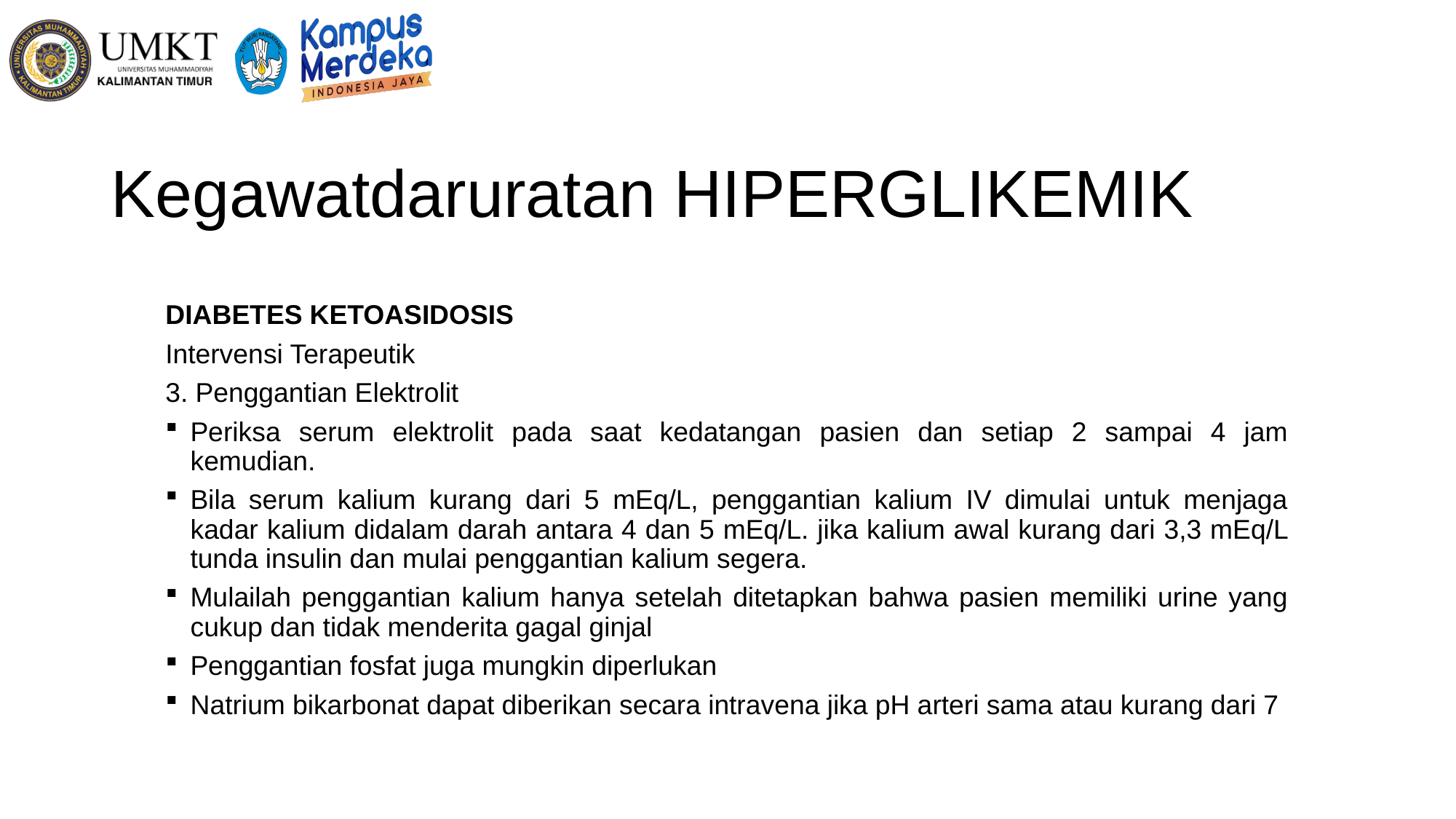

# Kegawatdaruratan HIPERGLIKEMIK
DIABETES KETOASIDOSIS
Intervensi Terapeutik
3. Penggantian Elektrolit
Periksa serum elektrolit pada saat kedatangan pasien dan setiap 2 sampai 4 jam kemudian.
Bila serum kalium kurang dari 5 mEq/L, penggantian kalium IV dimulai untuk menjaga kadar kalium didalam darah antara 4 dan 5 mEq/L. jika kalium awal kurang dari 3,3 mEq/L tunda insulin dan mulai penggantian kalium segera.
Mulailah penggantian kalium hanya setelah ditetapkan bahwa pasien memiliki urine yang cukup dan tidak menderita gagal ginjal
Penggantian fosfat juga mungkin diperlukan
Natrium bikarbonat dapat diberikan secara intravena jika pH arteri sama atau kurang dari 7